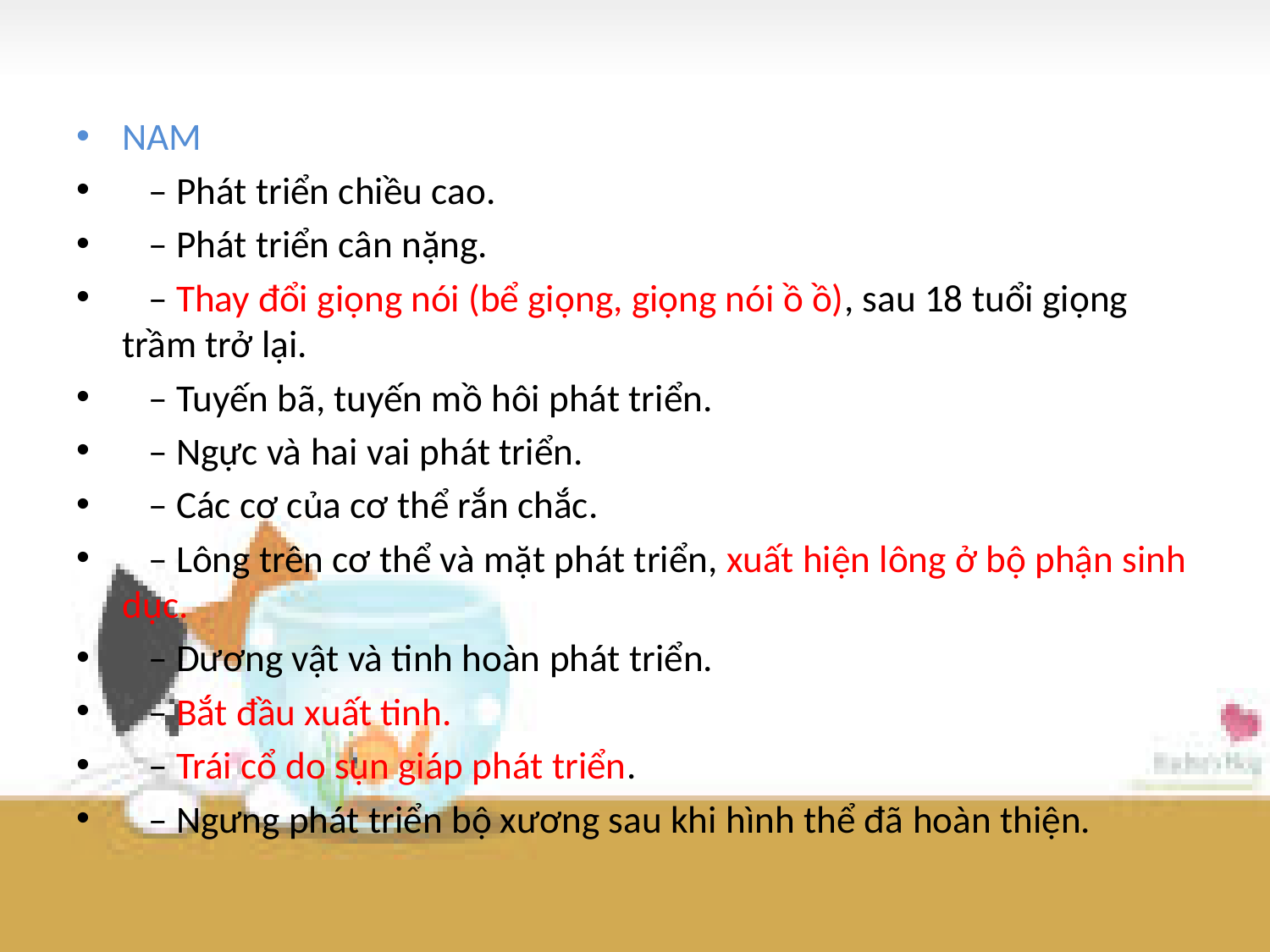

NAM
   – Phát triển chiều cao.
   – Phát triển cân nặng.
   – Thay đổi giọng nói (bể giọng, giọng nói ồ ồ), sau 18 tuổi giọng trầm trở lại.
   – Tuyến bã, tuyến mồ hôi phát triển.
   – Ngực và hai vai phát triển.
   – Các cơ của cơ thể rắn chắc.
   – Lông trên cơ thể và mặt phát triển, xuất hiện lông ở bộ phận sinh dục.
   – Dương vật và tinh hoàn phát triển.
   – Bắt đầu xuất tinh.
   – Trái cổ do sụn giáp phát triển.
   – Ngưng phát triển bộ xương sau khi hình thể đã hoàn thiện.